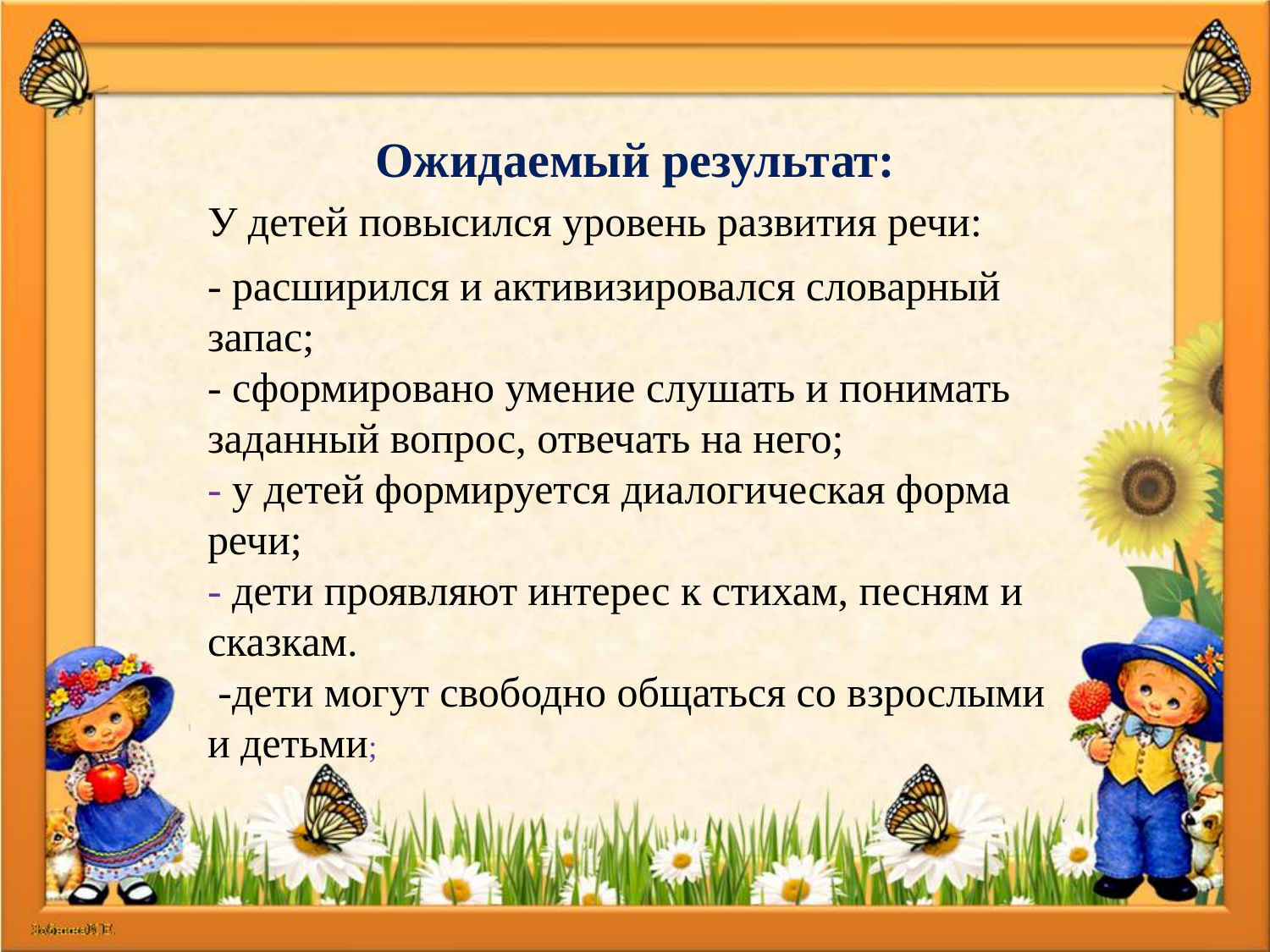

Ожидаемый результат:

У детей повысился уровень развития речи:
- расширился и активизировался словарный запас;
- сформировано умение слушать и понимать заданный вопрос, отвечать на него;
- у детей формируется диалогическая форма речи;
- дети проявляют интерес к стихам, песням и сказкам.
 -дети могут свободно общаться со взрослыми и детьми;